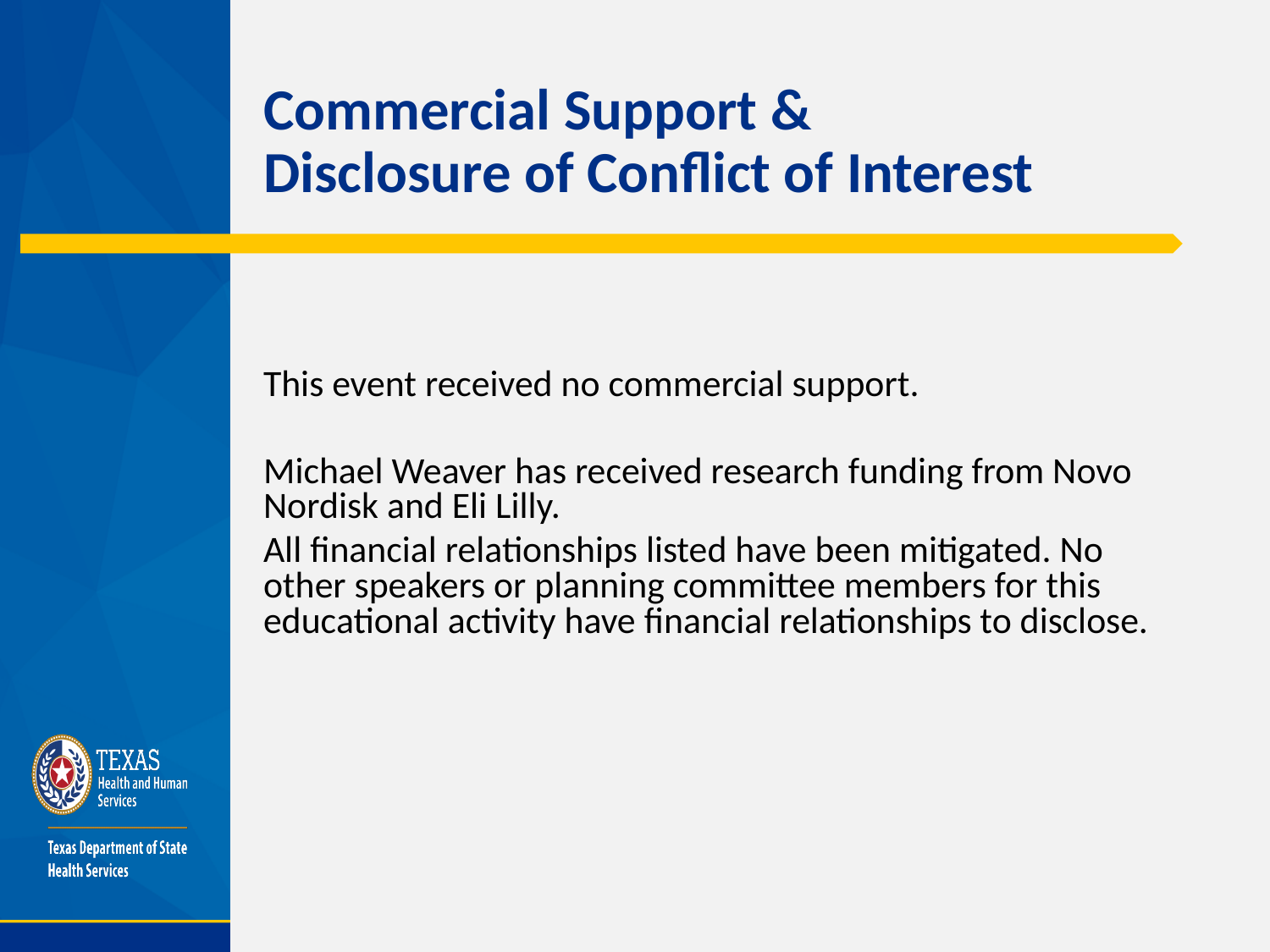

# Commercial Support & Disclosure of Conflict of Interest

This event received no commercial support.

Michael Weaver has received research funding from Novo Nordisk and Eli Lilly.
All financial relationships listed have been mitigated. No other speakers or planning committee members for this educational activity have financial relationships to disclose.